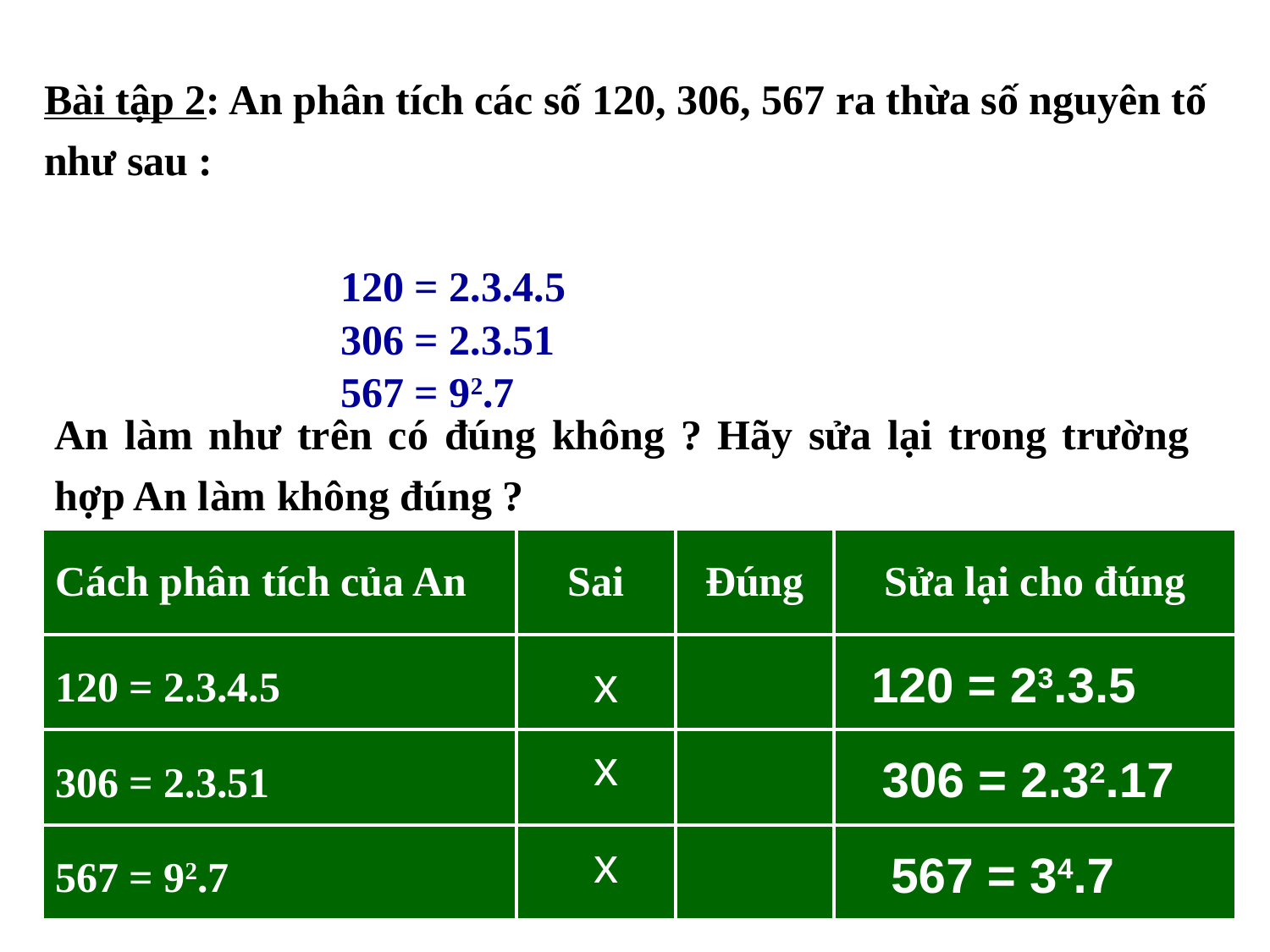

Bài tập 2: An phân tích các số 120, 306, 567 ra thừa số nguyên tố như sau :
120 = 2.3.4.5
306 = 2.3.51
567 = 92.7
An làm như trên có đúng không ? Hãy sửa lại trong trường hợp An làm không đúng ?
| Cách phân tích của An | Sai | Đúng | Sửa lại cho đúng |
| --- | --- | --- | --- |
| 120 = 2.3.4.5 |  |  |  |
| 306 = 2.3.51 |  |  |  |
| 567 = 92.7 |  |  |  |
x
120 = 23.3.5
x
306 = 2.32.17
x
567 = 34.7